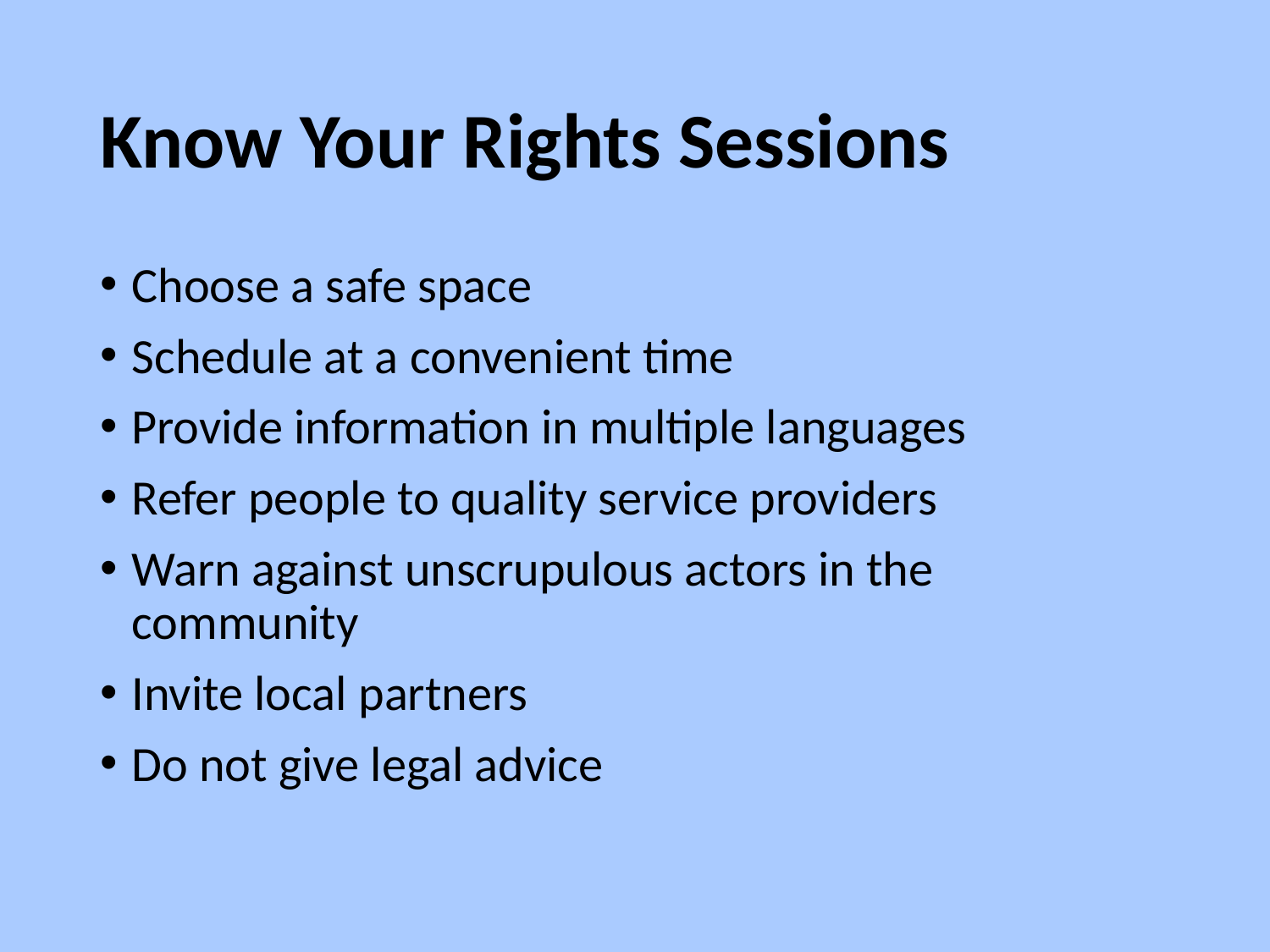

# Know Your Rights Sessions
Choose a safe space
Schedule at a convenient time
Provide information in multiple languages
Refer people to quality service providers
Warn against unscrupulous actors in the community
Invite local partners
Do not give legal advice